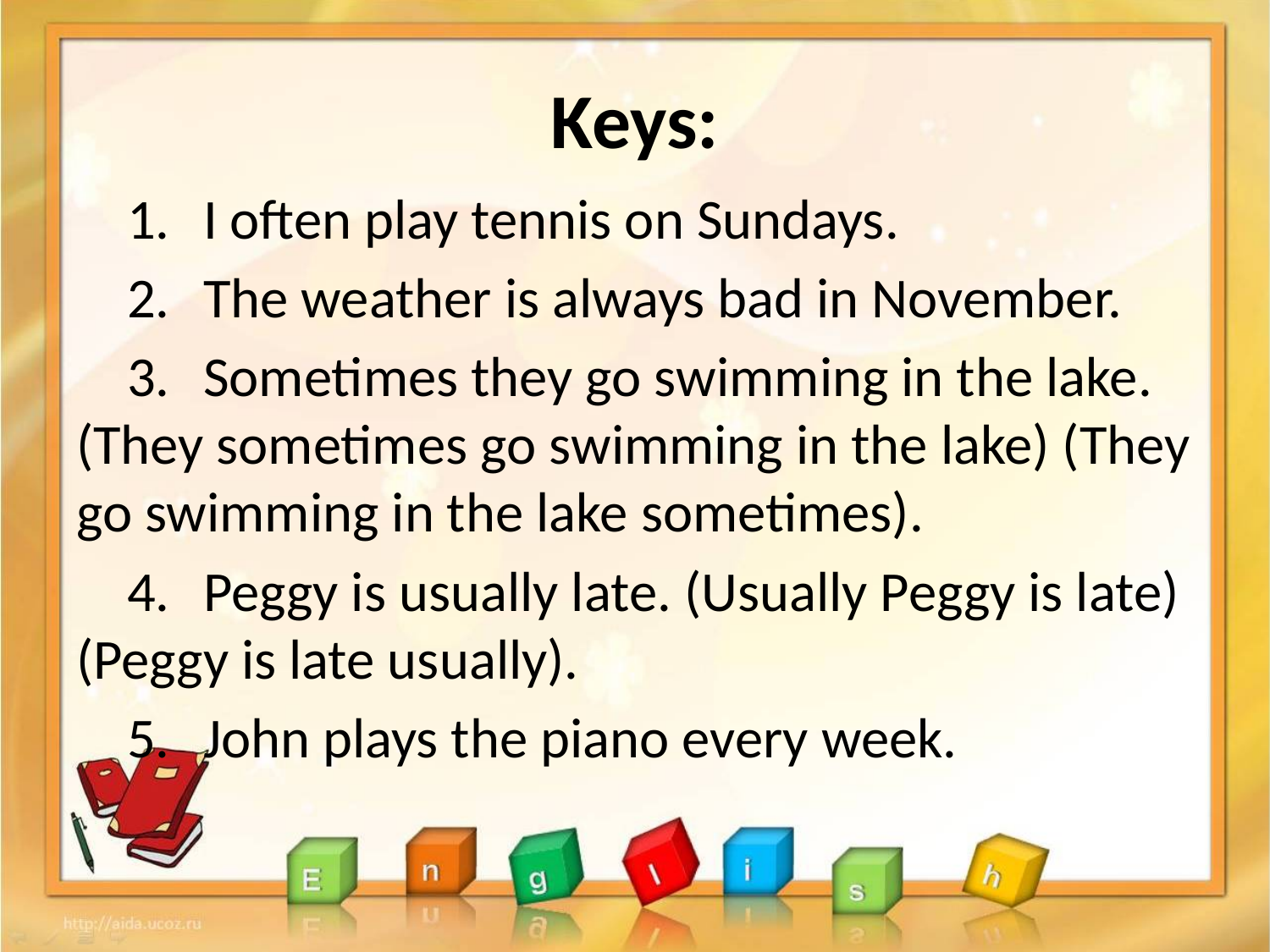

# Keys:
    1.	I often play tennis on Sundays.
    2.	The weather is always bad in November.
    3.	Sometimes they go swimming in the lake. (They sometimes go swimming in the lake) (They go swimming in the lake sometimes).
    4.	Peggy is usually late. (Usually Peggy is late) (Peggy is late usually).
    5.	John plays the piano every week.